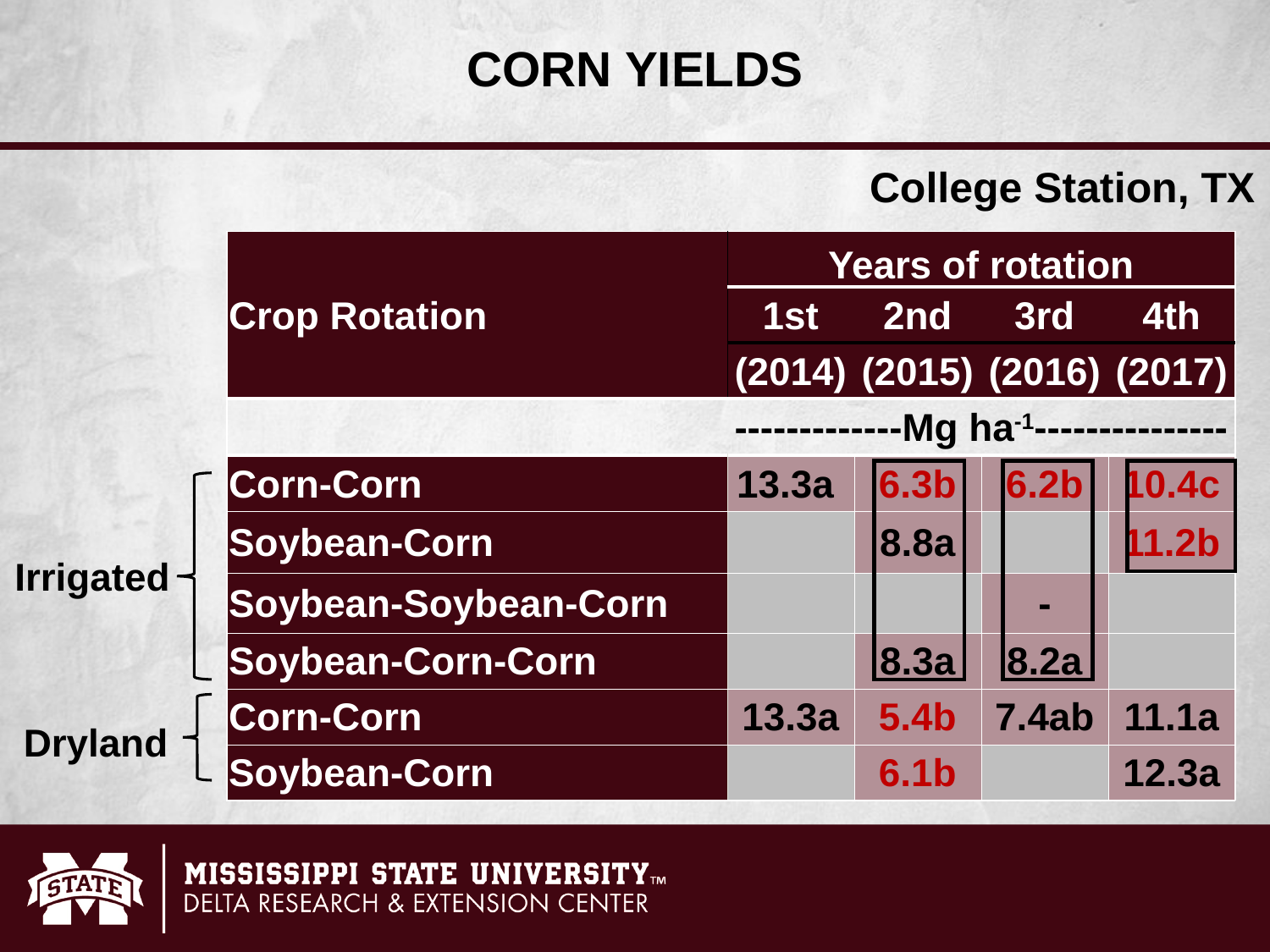

CORN YIELDS

College Station, TX

| Crop Rotation | Years of rotation |  |  |  |
| --- | --- | --- | --- | --- |
|  | 1st | 2nd | 3rd | 4th |
|  | (2014) | (2015) | (2016) | (2017) |
|  | -------------Mg ha-1--------------- |  |  |  |
| Corn-Corn | 13.3a | 6.3b | 6.2b | 10.4c |
| Soybean-Corn |  | 8.8a |  | 11.2b |
| Soybean-Soybean-Corn |  |  | - |  |
| Soybean-Corn-Corn |  | 8.3a | 8.2a |  |
| Corn-Corn | 13.3a | 5.4b | 7.4ab | 11.1a |
| Soybean-Corn |  | 6.1b |  | 12.3a |

Irrigated

Dryland